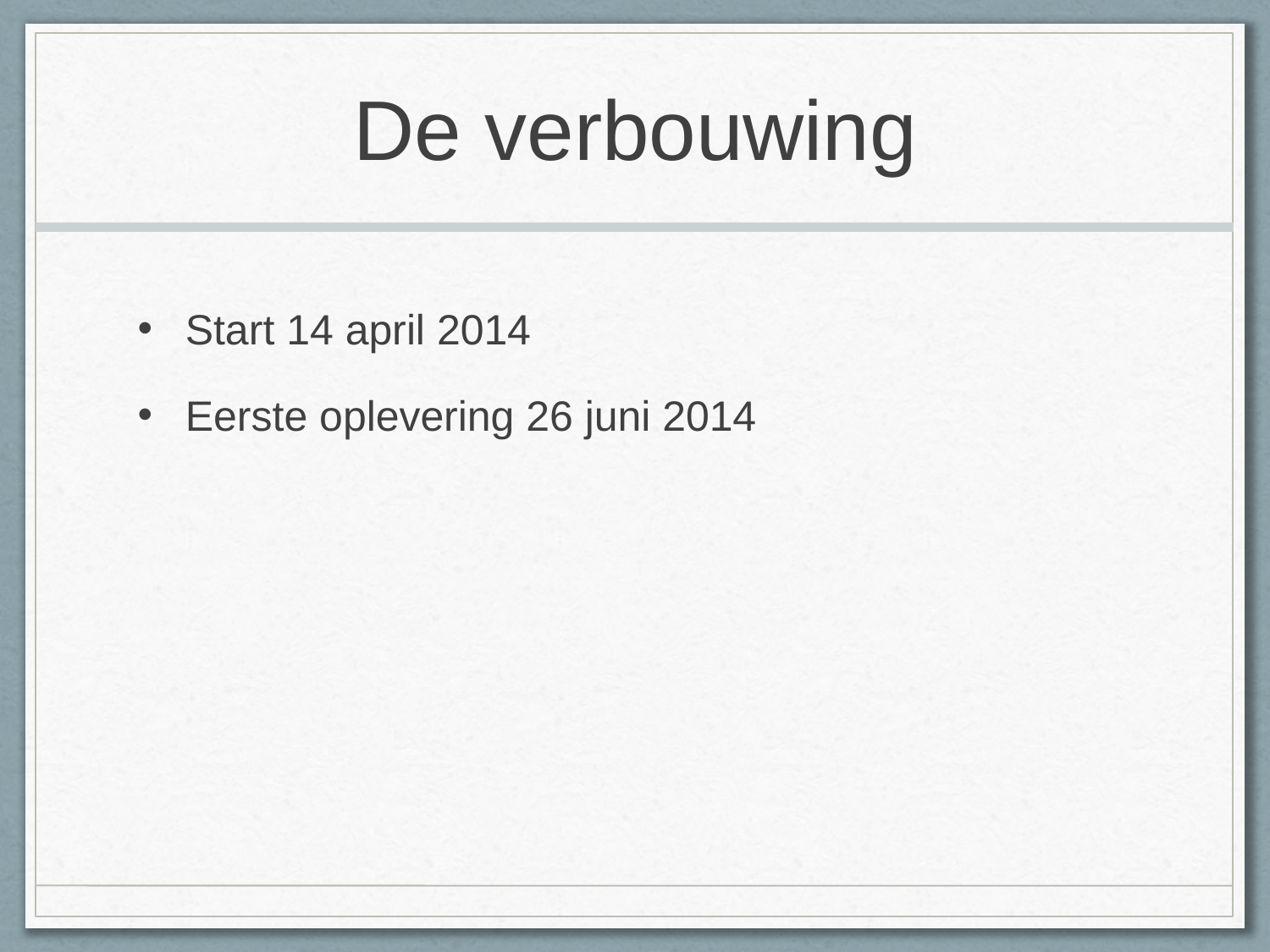

# De verbouwing
Start 14 april 2014
Eerste oplevering 26 juni 2014